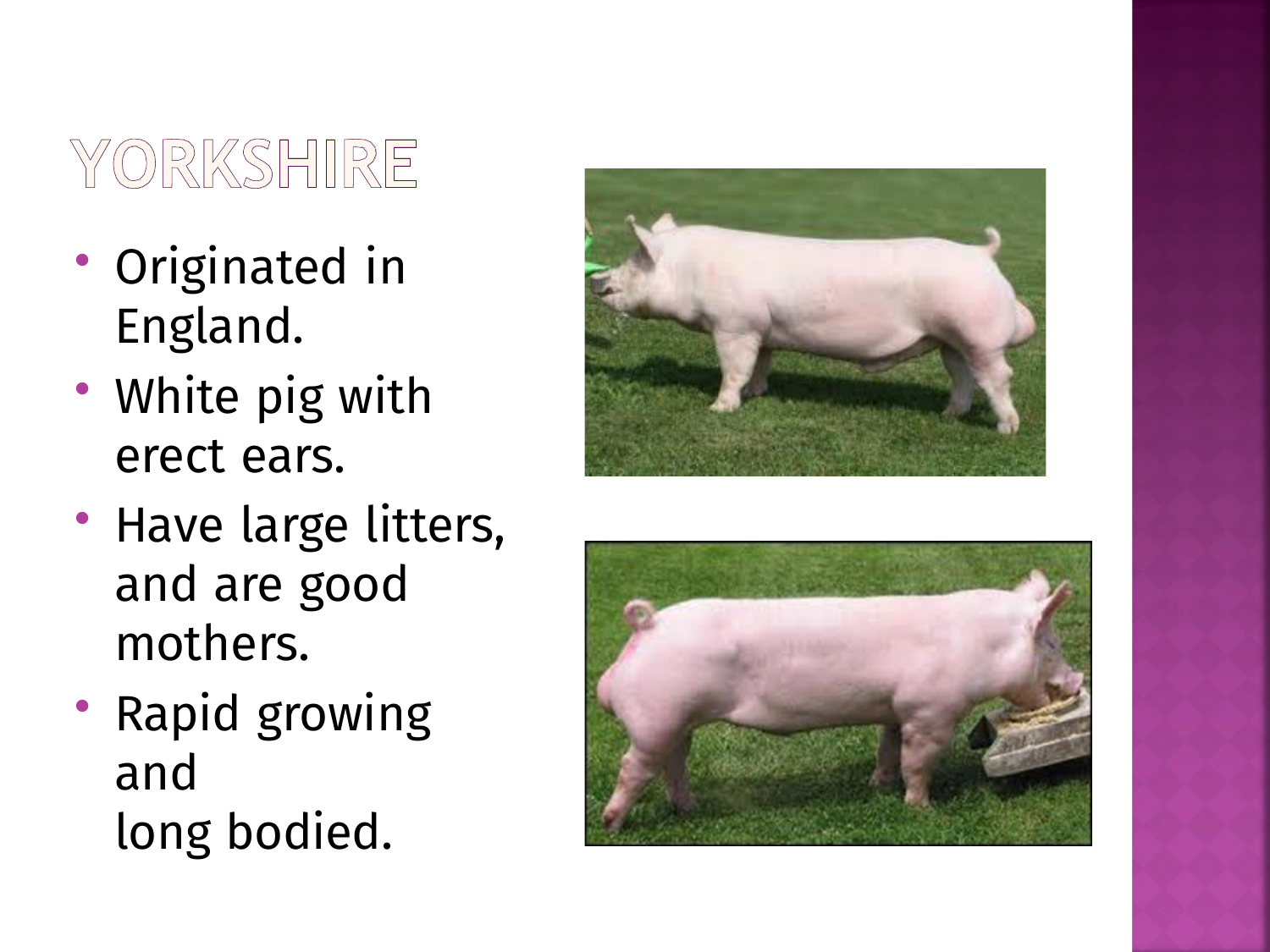

Originated in
England.
White pig with
erect ears.
Have large litters, and are good mothers.
Rapid growing and
long bodied.